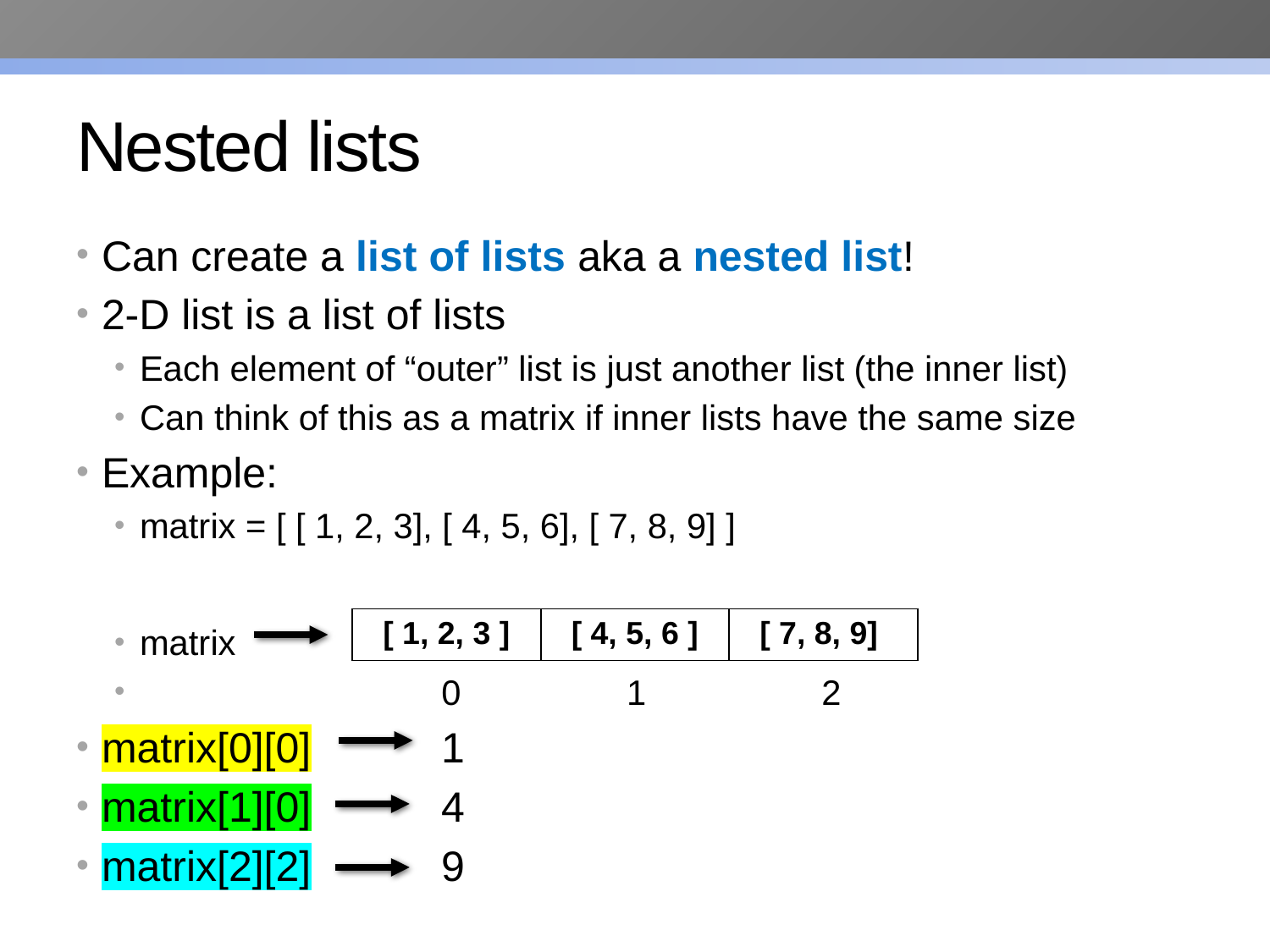

# Nested lists
Can create a list of lists aka a nested list!
2-D list is a list of lists
Each element of “outer” list is just another list (the inner list)
Can think of this as a matrix if inner lists have the same size
Example:
matrix = [ [ 1, 2, 3], [ 4, 5, 6], [ 7, 8, 9] ]

matrix
                               0                 1                  2
matrix[0][0]           1
matrix[1][0]           4
matrix[2][2]           9
| [ 1, 2, 3 ] | [ 4, 5, 6 ] | [ 7, 8, 9] |
| --- | --- | --- |